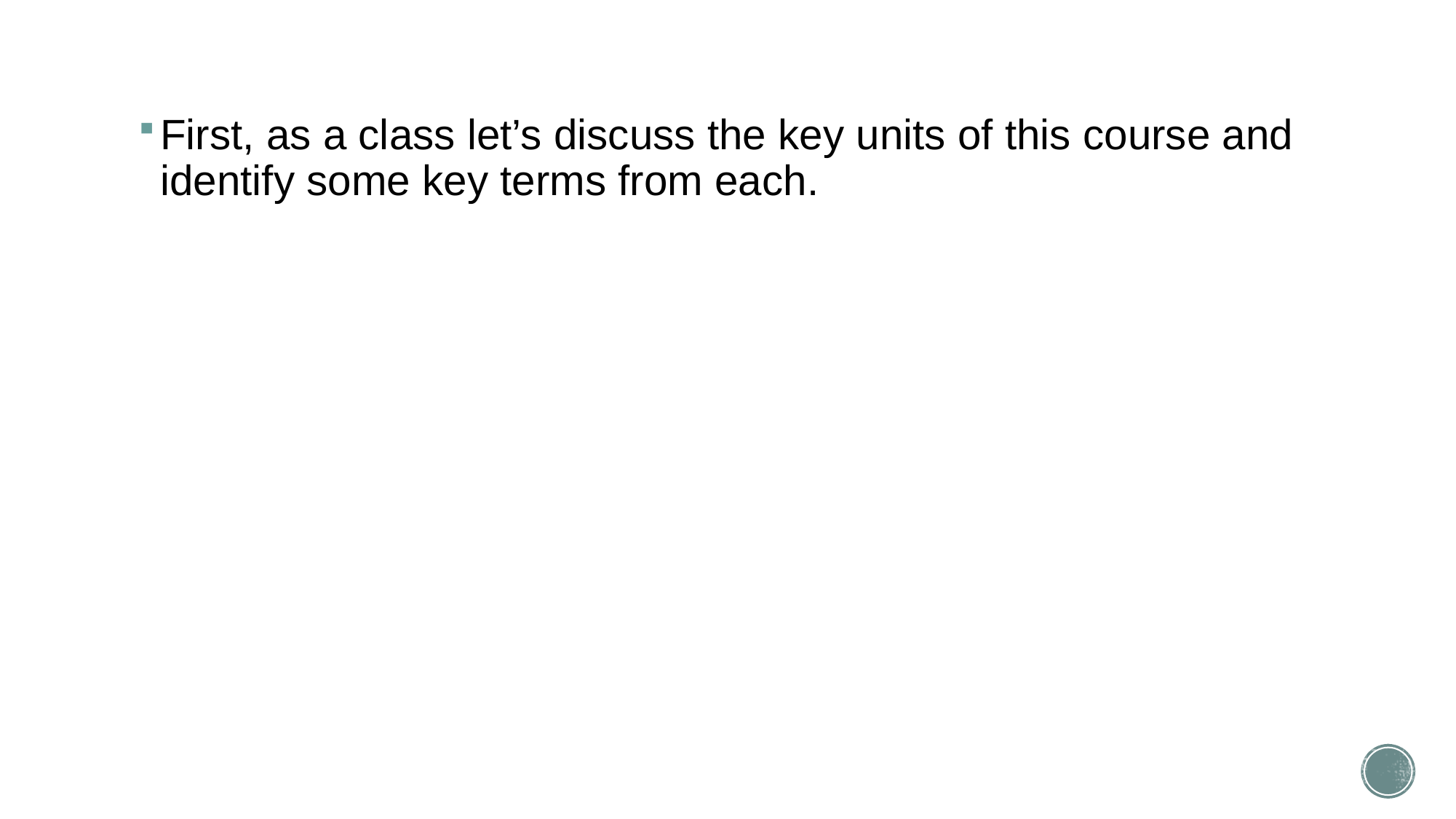

First, as a class let’s discuss the key units of this course and identify some key terms from each.